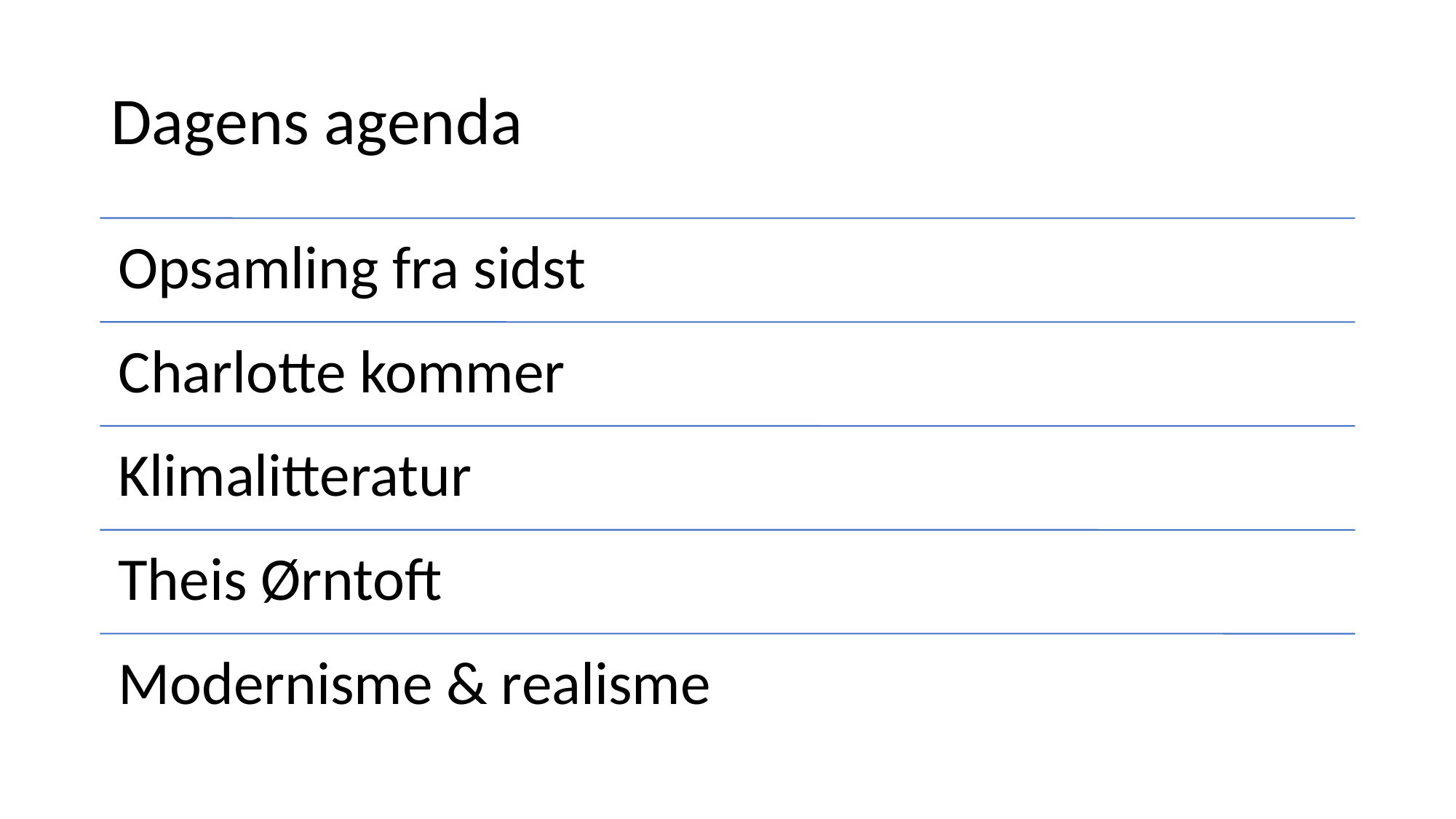

# Dagens agenda
Opsamling fra sidst
Charlotte kommer
Klimalitteratur
Theis Ørntoft
Modernisme & realisme